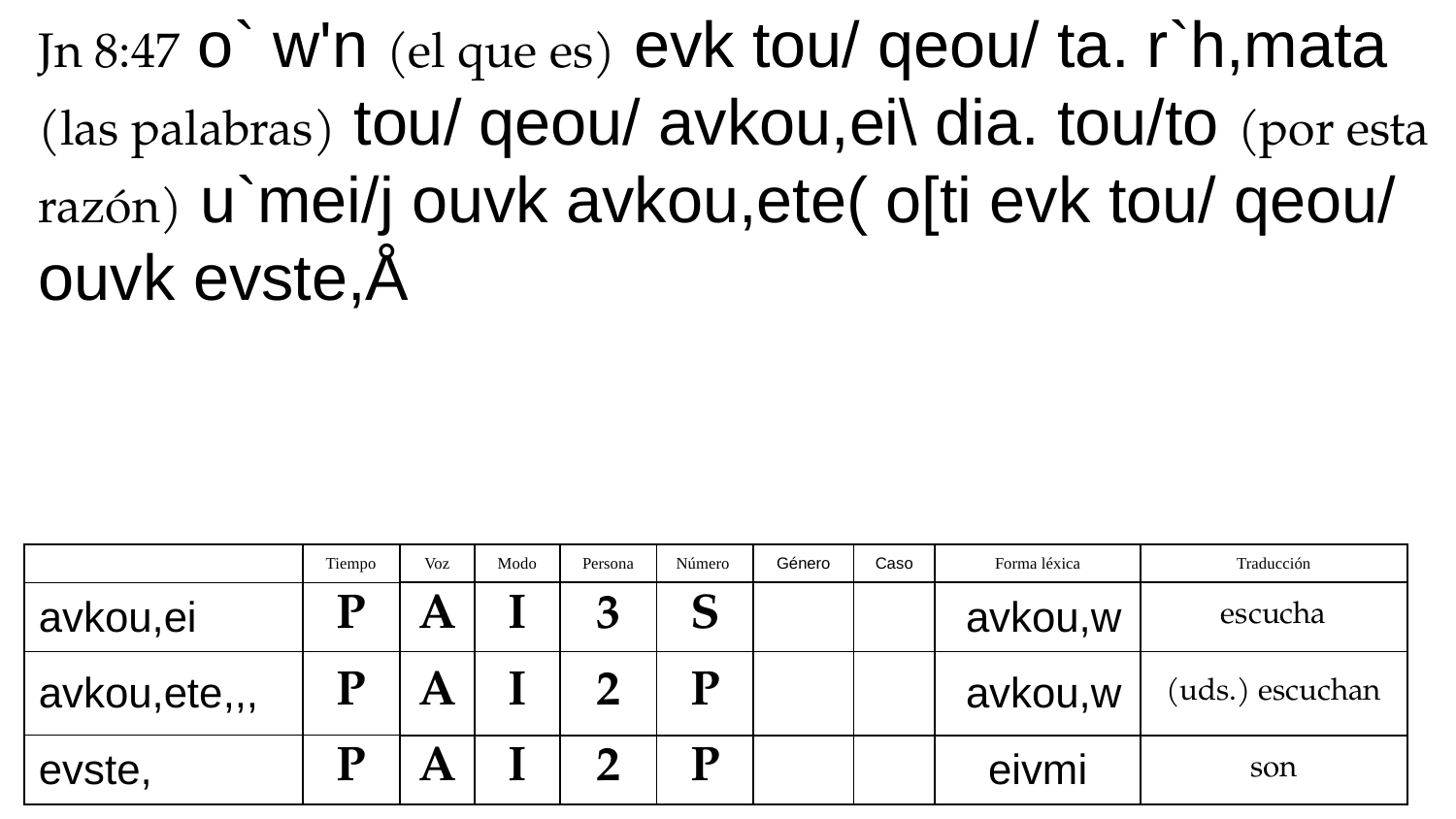

Jn 8:47 o` w'n (el que es) evk tou/ qeou/ ta. r`h,mata (las palabras) tou/ qeou/ avkou,ei\ dia. tou/to (por esta razón) u`mei/j ouvk avkou,ete( o[ti evk tou/ qeou/ ouvk evste,Å
|  | Tiempo | Voz | Modo | Persona | Número | Género | Caso | Forma léxica | Traducción |
| --- | --- | --- | --- | --- | --- | --- | --- | --- | --- |
| avkou,ei | P | A | I | 3 | S |  |  | avkou,w | escucha |
| avkou,ete,,, | P | A | I | 2 | P |  |  | avkou,w | (uds.) escuchan |
| evste, | P | A | I | 2 | P |  |  | eivmi | son |